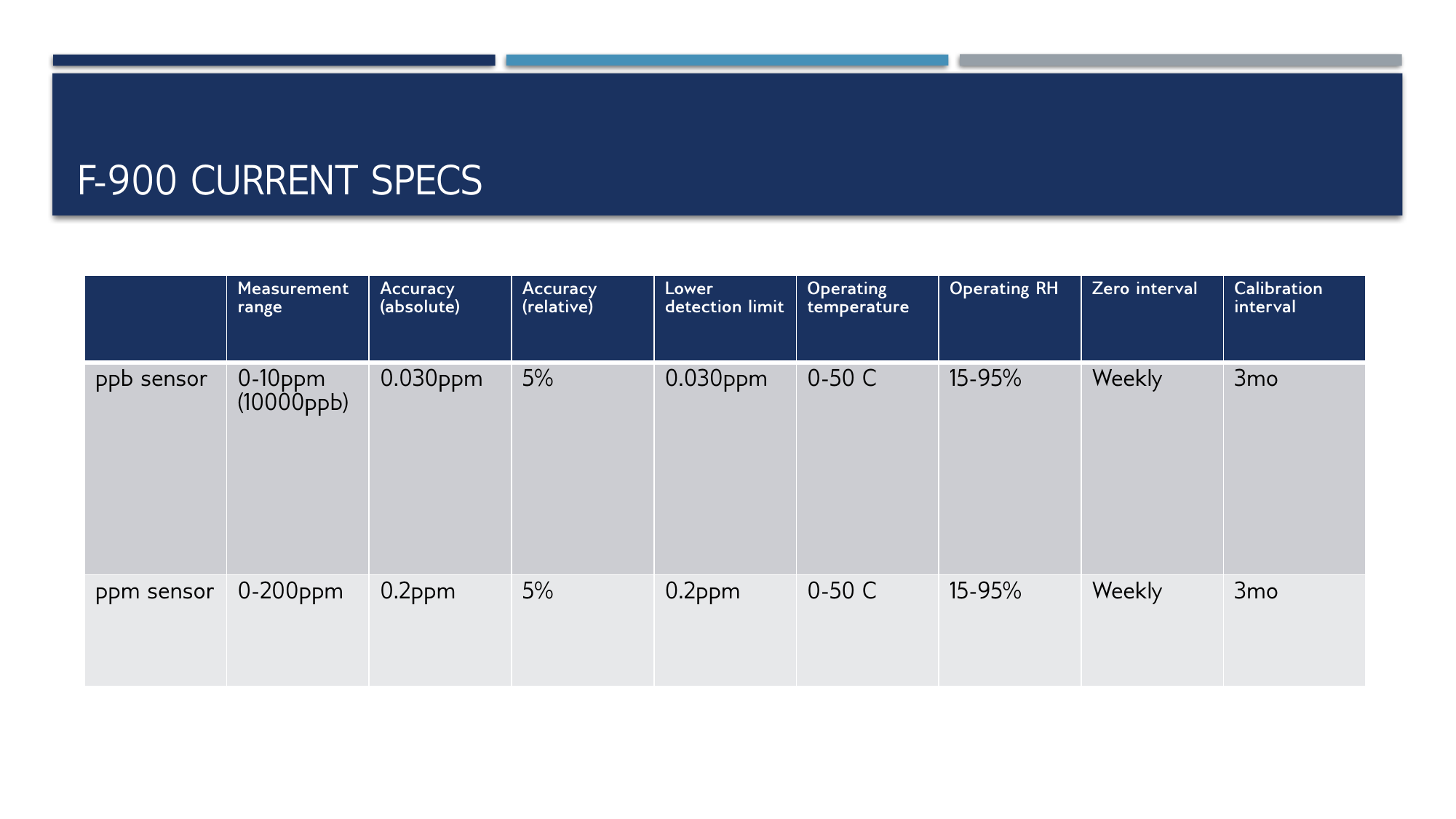

# F-900 Current specs
|  | Measurement range | Accuracy (absolute) | Accuracy (relative) | Lower detection limit | Operating temperature | Operating RH | Zero interval | Calibration interval |
| --- | --- | --- | --- | --- | --- | --- | --- | --- |
| ppb sensor | 0-10ppm (10000ppb) | 0.030ppm | 5% | 0.030ppm | 0-50 C | 15-95% | Weekly | 3mo |
| ppm sensor | 0-200ppm | 0.2ppm | 5% | 0.2ppm | 0-50 C | 15-95% | Weekly | 3mo |